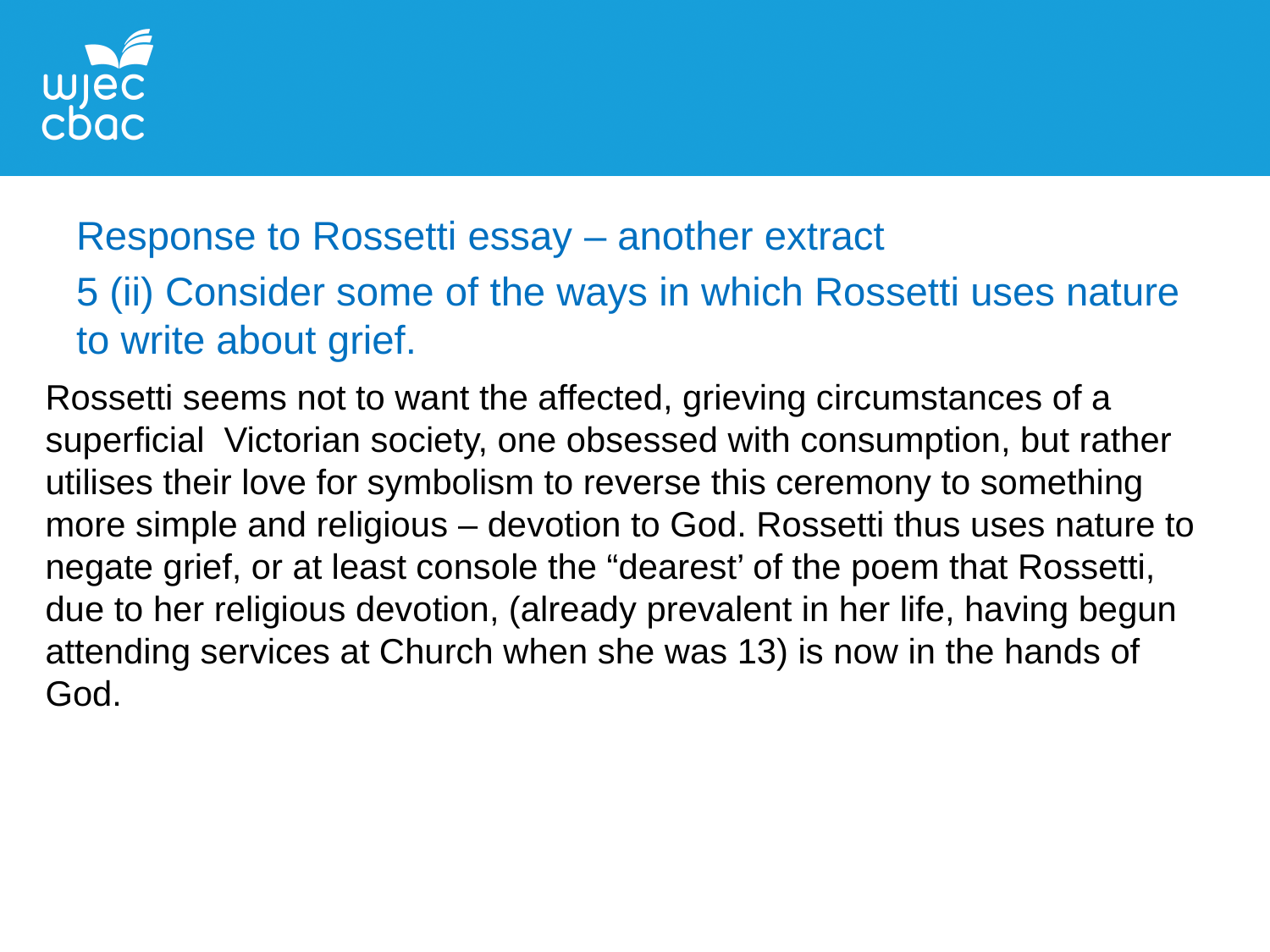

Response to Rossetti essay – another extract
5 (ii) Consider some of the ways in which Rossetti uses nature to write about grief.
Rossetti seems not to want the affected, grieving circumstances of a superficial  Victorian society, one obsessed with consumption, but rather utilises their love for symbolism to reverse this ceremony to something more simple and religious – devotion to God. Rossetti thus uses nature to negate grief, or at least console the “dearest’ of the poem that Rossetti, due to her religious devotion, (already prevalent in her life, having begun attending services at Church when she was 13) is now in the hands of God.